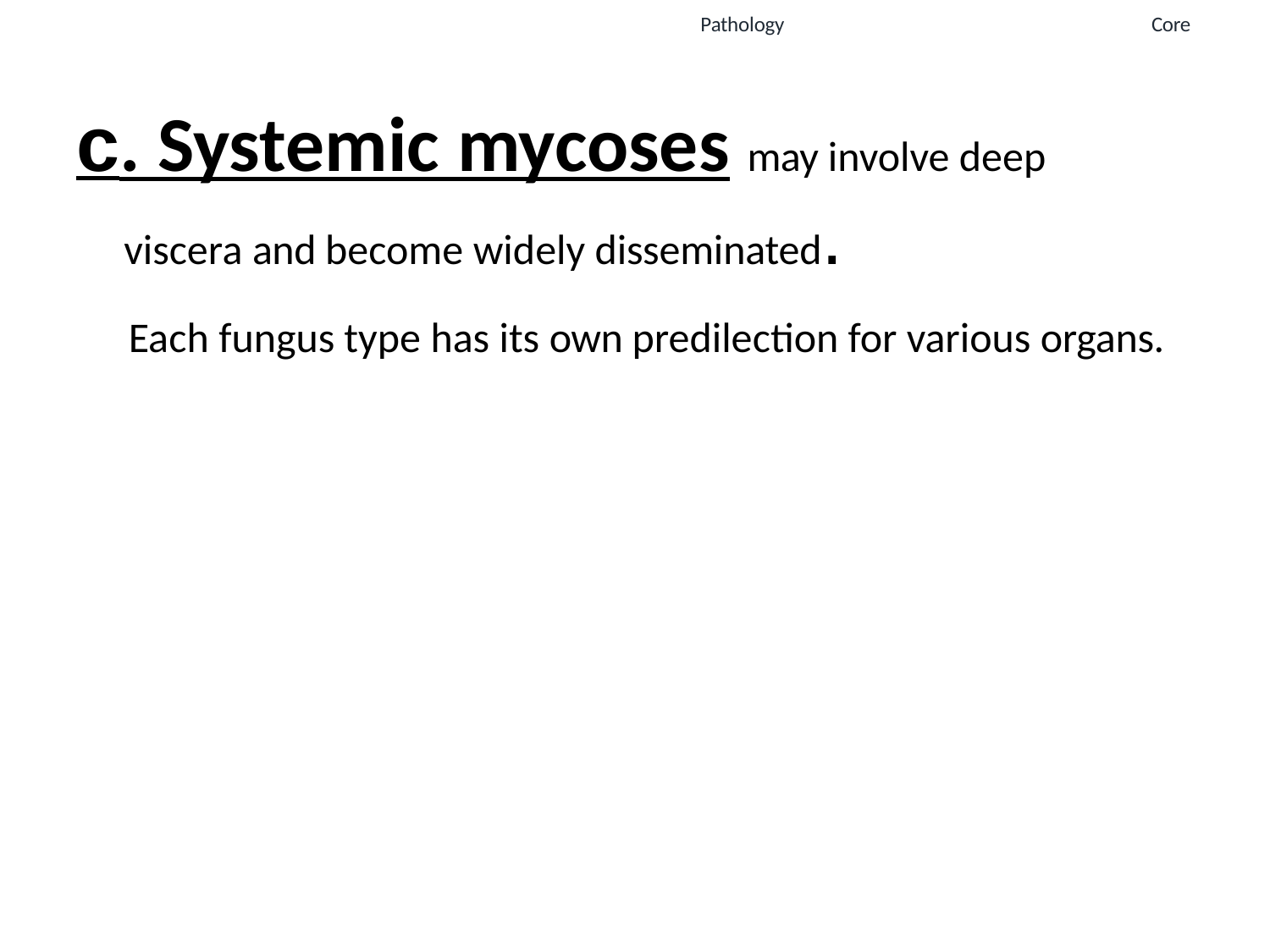

Pathology
Core
# c. Systemic mycoses may involve deep viscera and become widely disseminated.
Each fungus type has its own predilection for various organs.